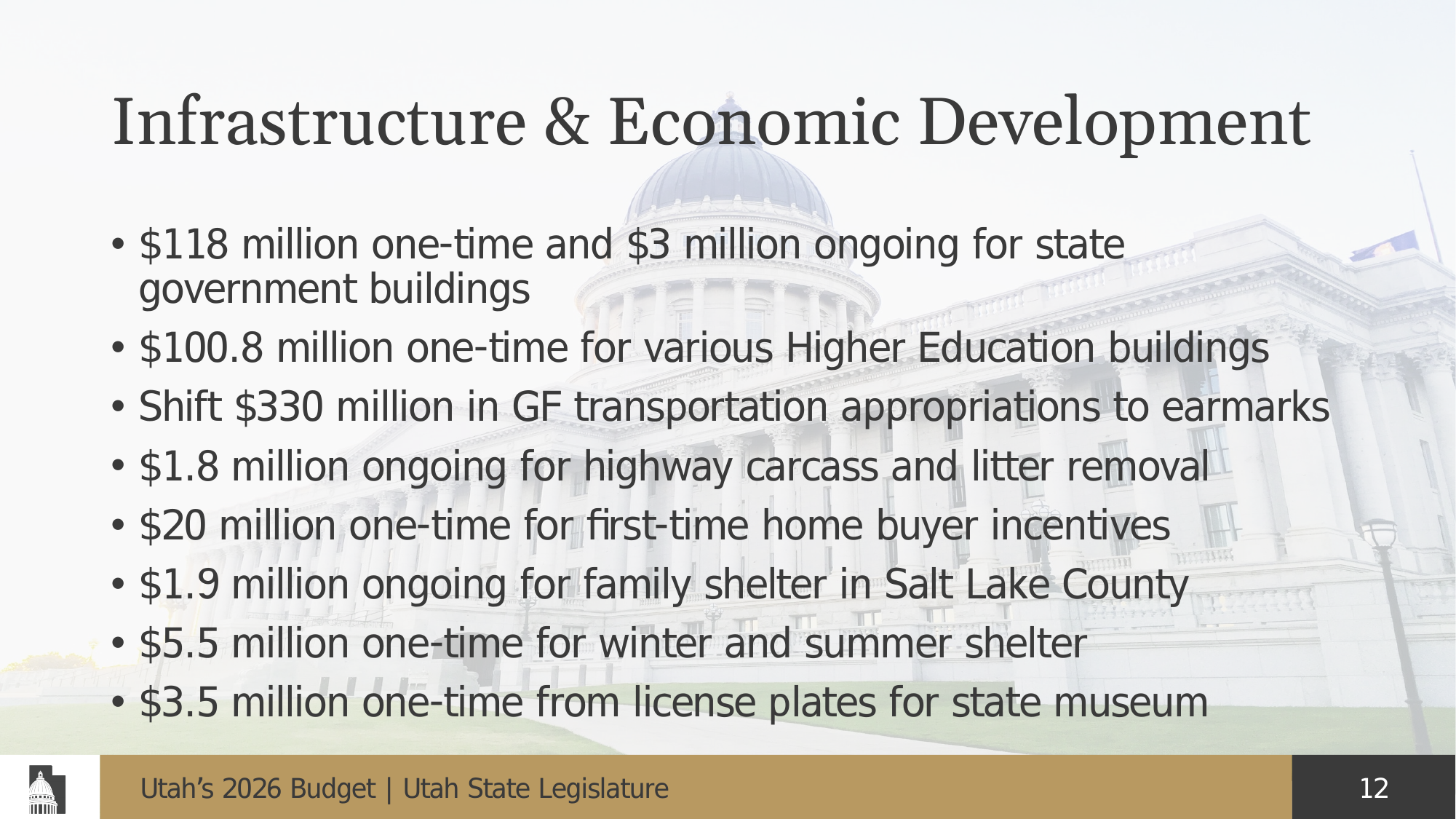

# Infrastructure & Economic Development
$118 million one-time and $3 million ongoing for state government buildings
$100.8 million one-time for various Higher Education buildings
Shift $330 million in GF transportation appropriations to earmarks
$1.8 million ongoing for highway carcass and litter removal
$20 million one-time for first-time home buyer incentives
$1.9 million ongoing for family shelter in Salt Lake County
$5.5 million one-time for winter and summer shelter
$3.5 million one-time from license plates for state museum
Utah’s 2026 Budget | Utah State Legislature
12